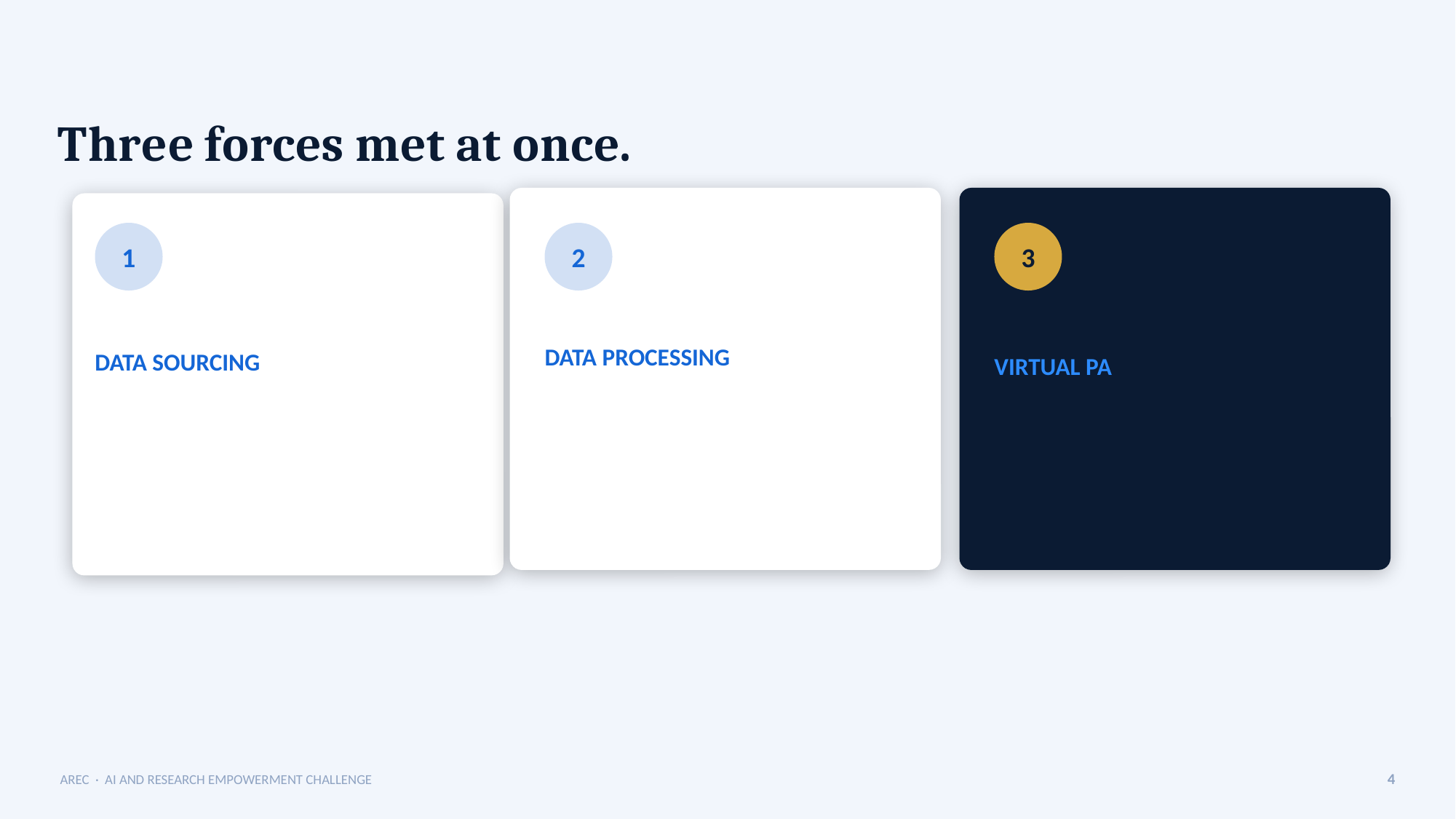

Three forces met at once.

1

2

3
DATA SOURCING
DATA PROCESSING
VIRTUAL PA

AREC  ·  AI AND RESEARCH EMPOWERMENT CHALLENGE
4